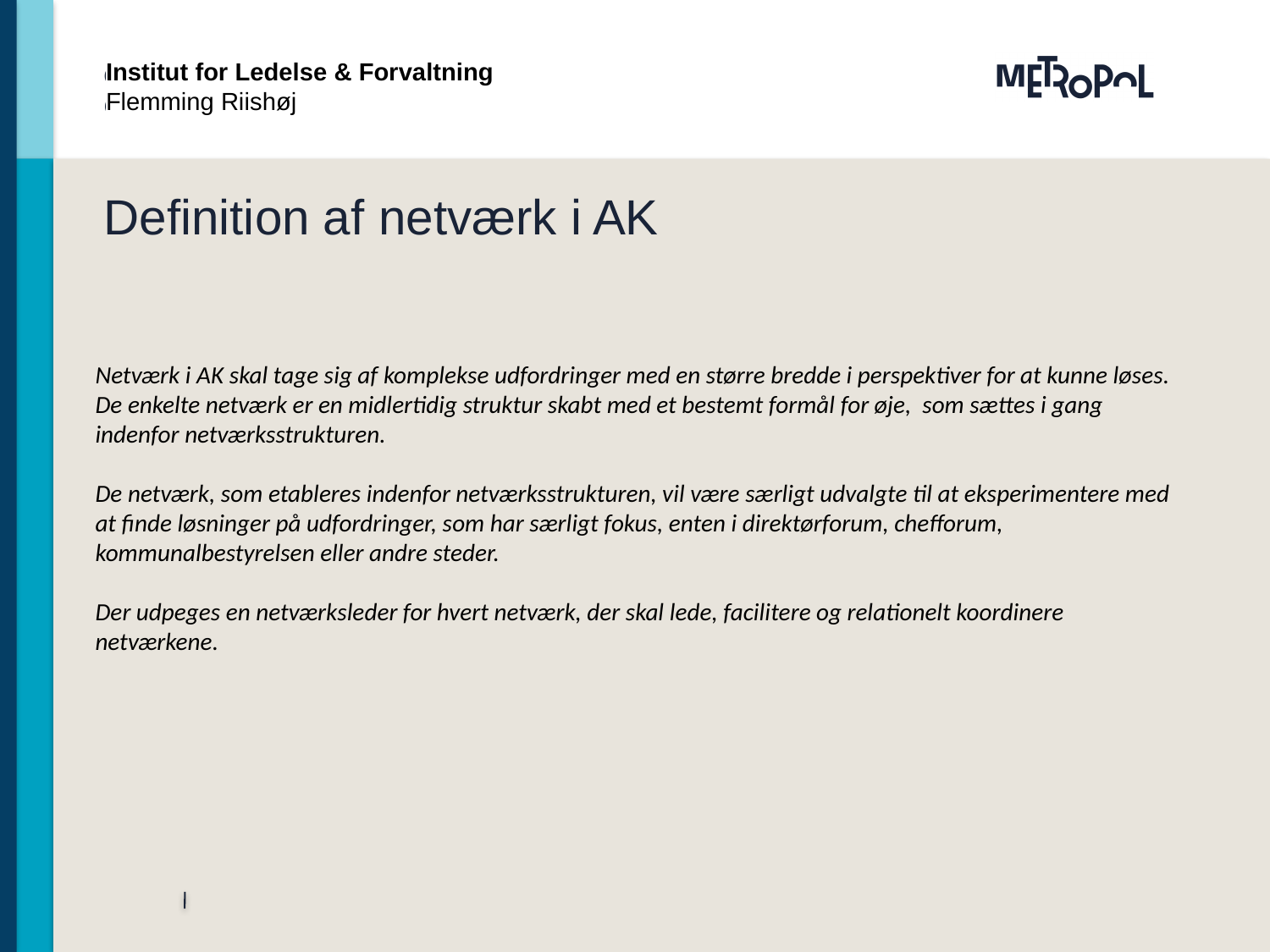

Institut for Ledelse & Forvaltning
Flemming Riishøj

# Definition af netværk i AK
Netværk i AK skal tage sig af komplekse udfordringer med en større bredde i perspektiver for at kunne løses. De enkelte netværk er en midlertidig struktur skabt med et bestemt formål for øje,  som sættes i gang indenfor netværksstrukturen.

De netværk, som etableres indenfor netværksstrukturen, vil være særligt udvalgte til at eksperimentere med at finde løsninger på udfordringer, som har særligt fokus, enten i direktørforum, chefforum, kommunalbestyrelsen eller andre steder.

Der udpeges en netværksleder for hvert netværk, der skal lede, facilitere og relationelt koordinere netværkene.